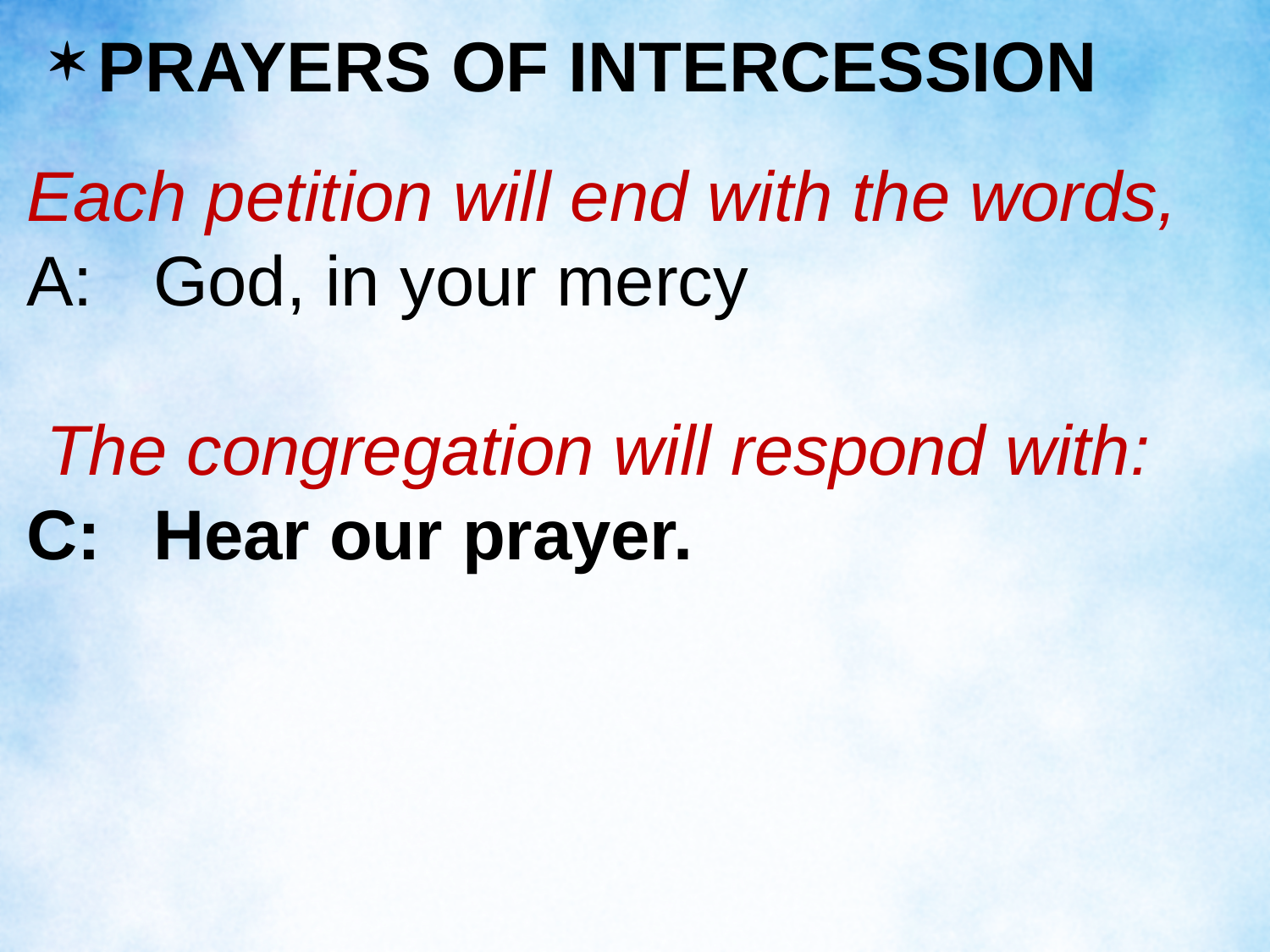

PRAYERS OF INTERCESSION
Each petition will end with the words,
A:	God, in your mercy

 The congregation will respond with:
C:	Hear our prayer.